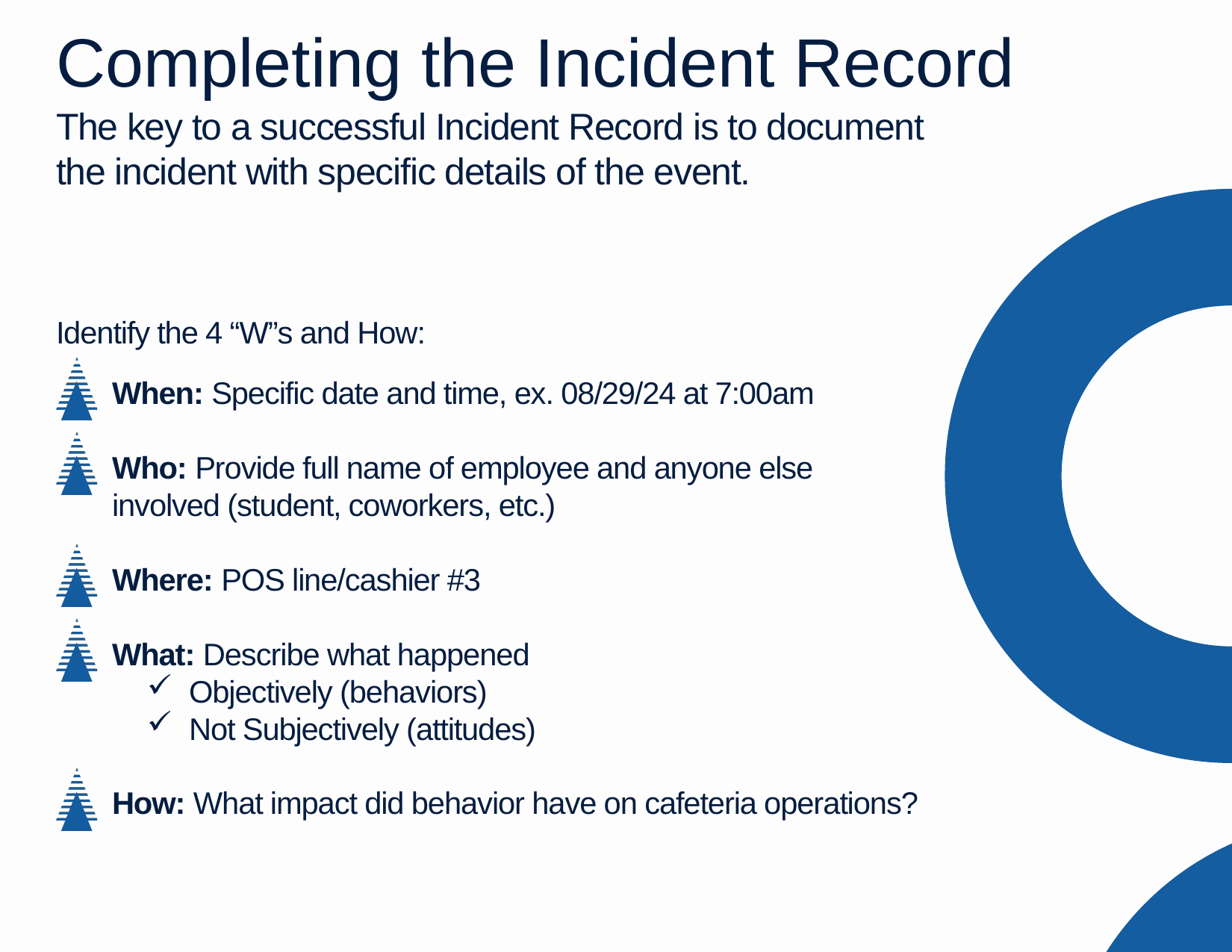

Completing the Incident Record
The key to a successful Incident Record is to document the incident with specific details of the event.

Identify the 4 “W”s and How:

When: Specific date and time, ex. 08/29/24 at 7:00am

Who: Provide full name of employee and anyone else involved (student, coworkers, etc.)

Where: POS line/cashier #3

What: Describe what happened
Objectively (behaviors)
Not Subjectively (attitudes)

How: What impact did behavior have on cafeteria operations?